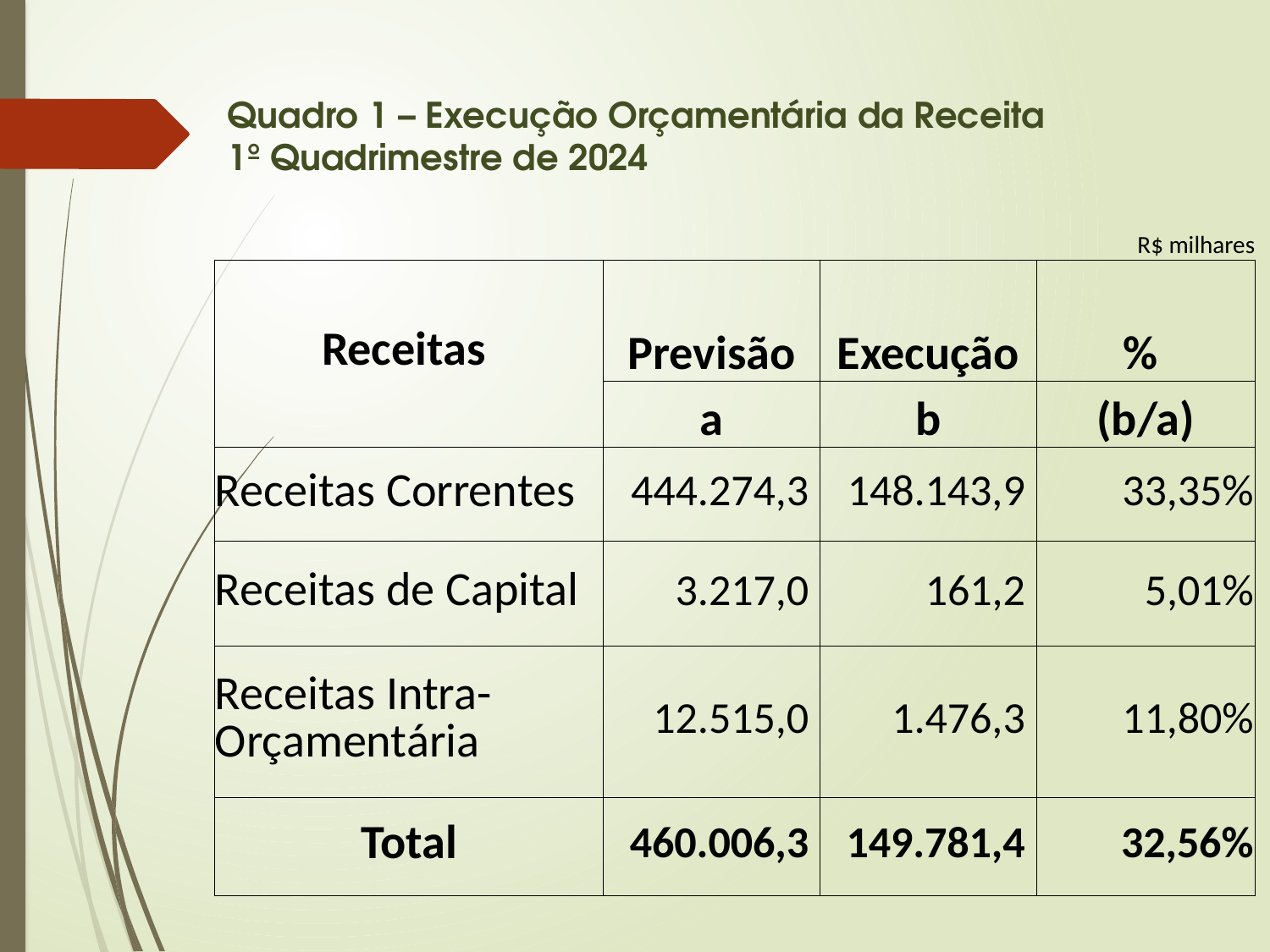

# Quadro 1 – Execução Orçamentária da Receita 1º Quadrimestre de 2024
|  |  |  | R$ milhares |
| --- | --- | --- | --- |
| Receitas | Previsão | Execução | % |
|  | a | b | (b/a) |
| Receitas Correntes | 444.274,3 | 148.143,9 | 33,35% |
| Receitas de Capital | 3.217,0 | 161,2 | 5,01% |
| Receitas Intra-Orçamentária | 12.515,0 | 1.476,3 | 11,80% |
| Total | 460.006,3 | 149.781,4 | 32,56% |